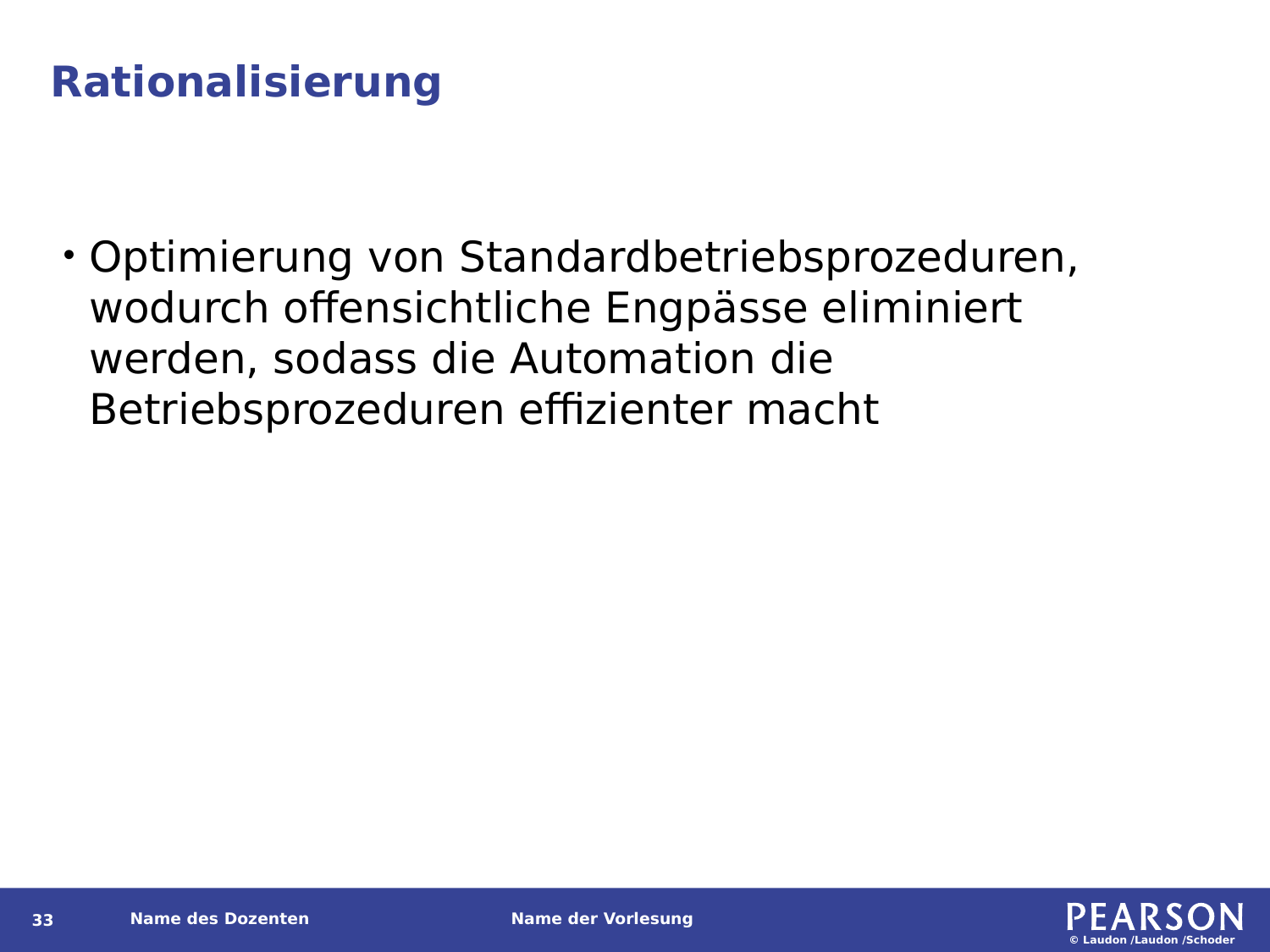

# Rationalisierung

Optimierung von Standardbetriebsprozeduren, wodurch offensichtliche Engpässe eliminiert werden, sodass die Automation die Betriebsprozeduren effizienter macht
33